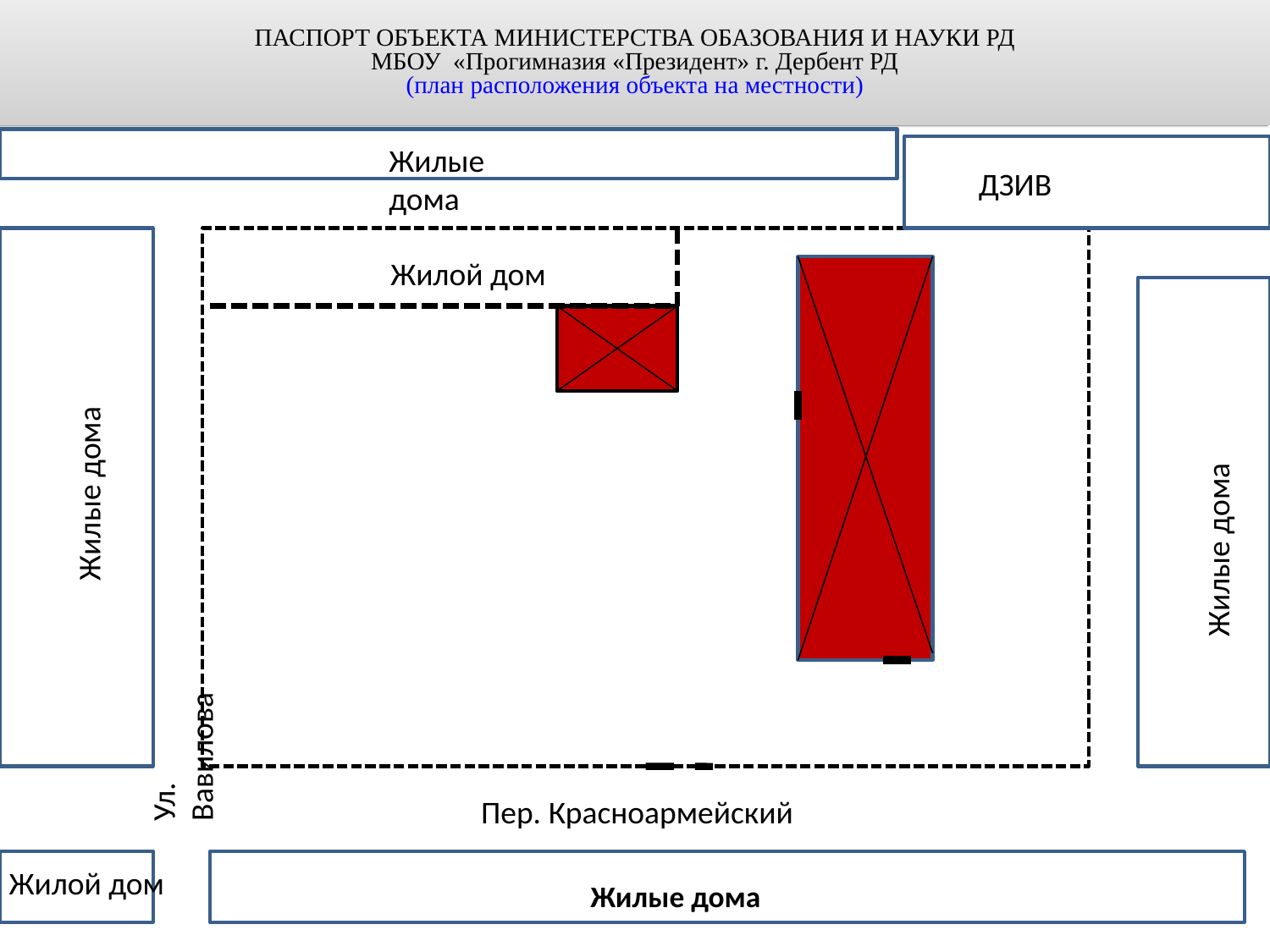

ПАСПОРТ ОБЪЕКТА МИНИСТЕРСТВА ОБАЗОВАНИЯ И НАУКИ РД
МБОУ  «Прогимназия «Президент» г. Дербент РД
(план расположения объекта на местности)

              ДЗИВ
Жилые дома

               Жилой дом

Жилые дома
Жилые дома
Ул. Вавилова
Пер. Красноармейский

Жилой дом
                                   Жилые дома